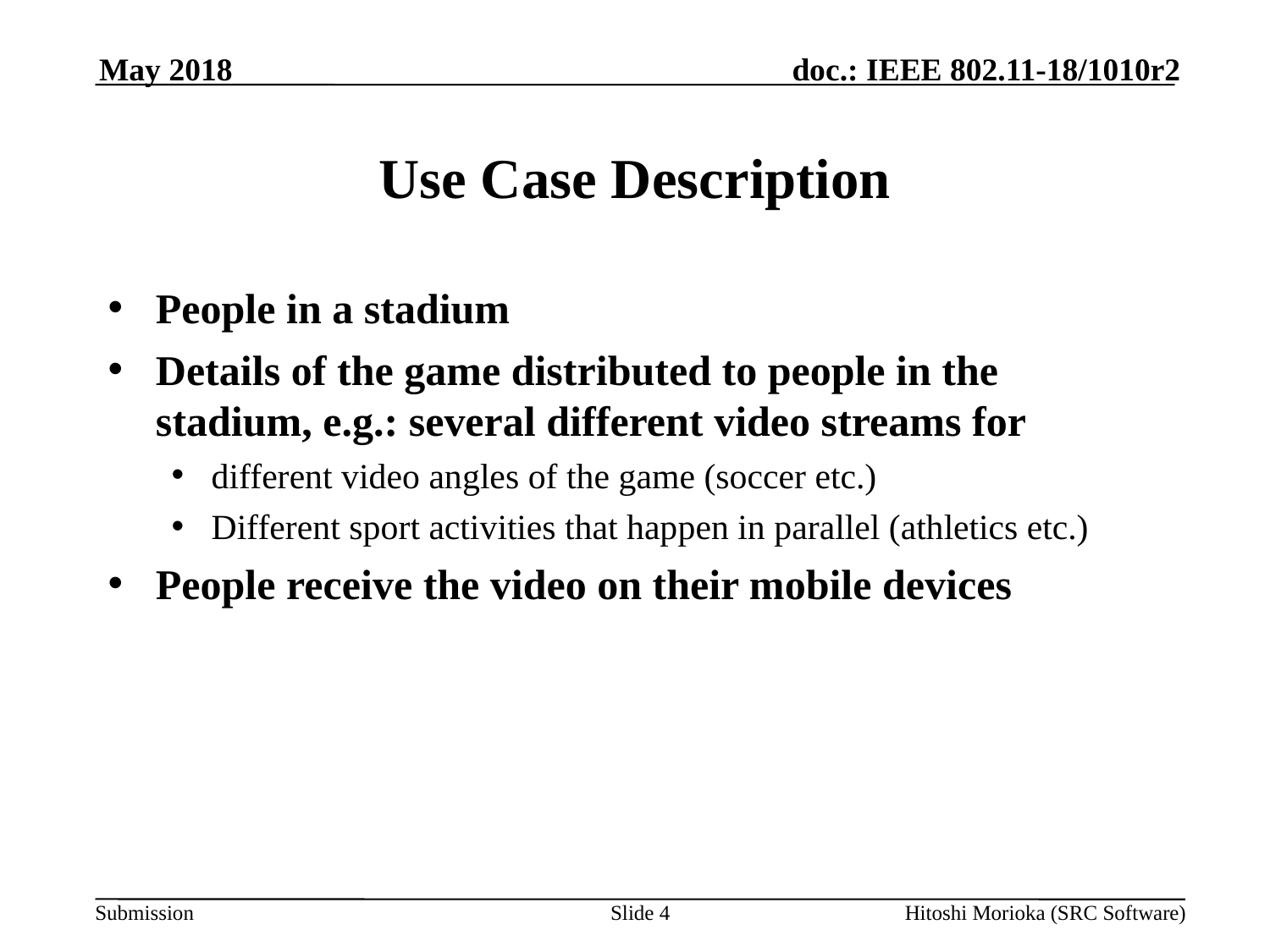

May 2018
# Use Case Description
People in a stadium
Details of the game distributed to people in the stadium, e.g.: several different video streams for
different video angles of the game (soccer etc.)
Different sport activities that happen in parallel (athletics etc.)
People receive the video on their mobile devices

Slide 4
Hitoshi Morioka (SRC Software)